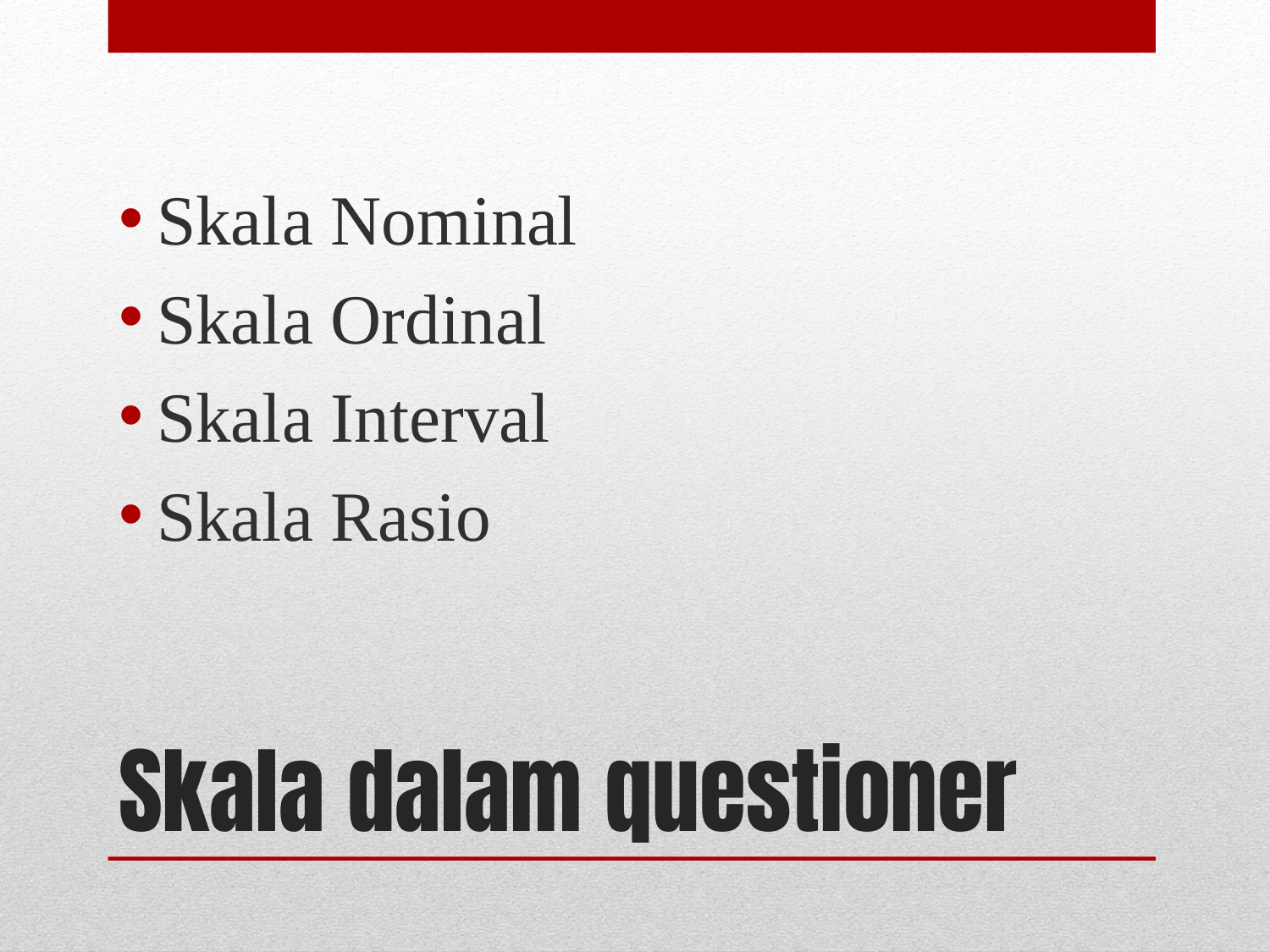

Skala Nominal
Skala Ordinal
Skala Interval
Skala Rasio
# Skala dalam questioner